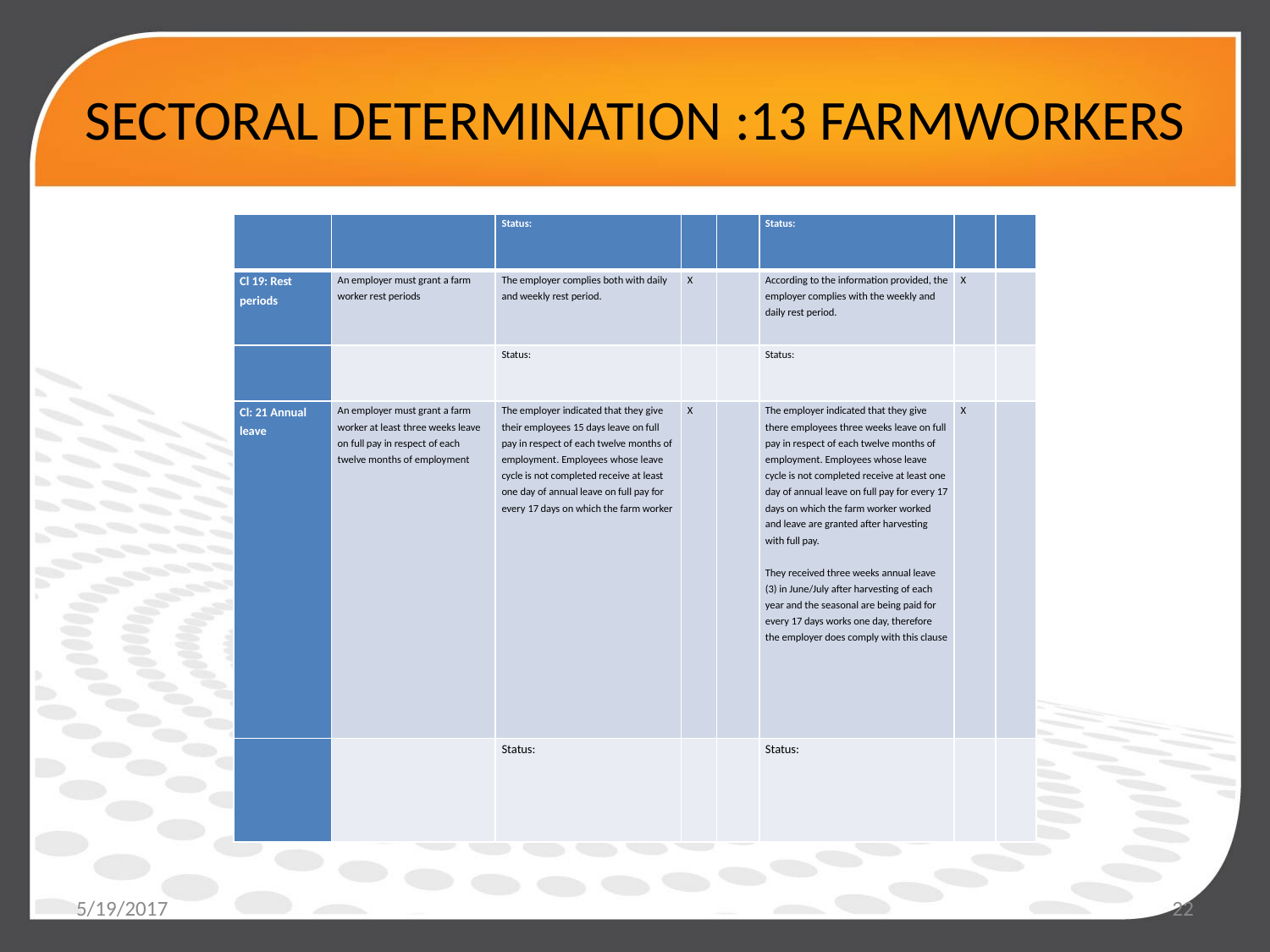

# SECTORAL DETERMINATION :13 FARMWORKERS
|  |  | Status: |  |  | Status: |  |  |
| --- | --- | --- | --- | --- | --- | --- | --- |
| Cl 19: Rest periods | An employer must grant a farm worker rest periods | The employer complies both with daily and weekly rest period. | X |  | According to the information provided, the employer complies with the weekly and daily rest period. | X |  |
|  |  | Status: |  |  | Status: |  |  |
| Cl: 21 Annual leave | An employer must grant a farm worker at least three weeks leave on full pay in respect of each twelve months of employment | The employer indicated that they give their employees 15 days leave on full pay in respect of each twelve months of employment. Employees whose leave cycle is not completed receive at least one day of annual leave on full pay for every 17 days on which the farm worker | X |  | The employer indicated that they give there employees three weeks leave on full pay in respect of each twelve months of employment. Employees whose leave cycle is not completed receive at least one day of annual leave on full pay for every 17 days on which the farm worker worked and leave are granted after harvesting with full pay.   They received three weeks annual leave (3) in June/July after harvesting of each year and the seasonal are being paid for every 17 days works one day, therefore the employer does comply with this clause | X |  |
|  |  | Status: |  |  | Status: |  |  |
5/19/2017
22